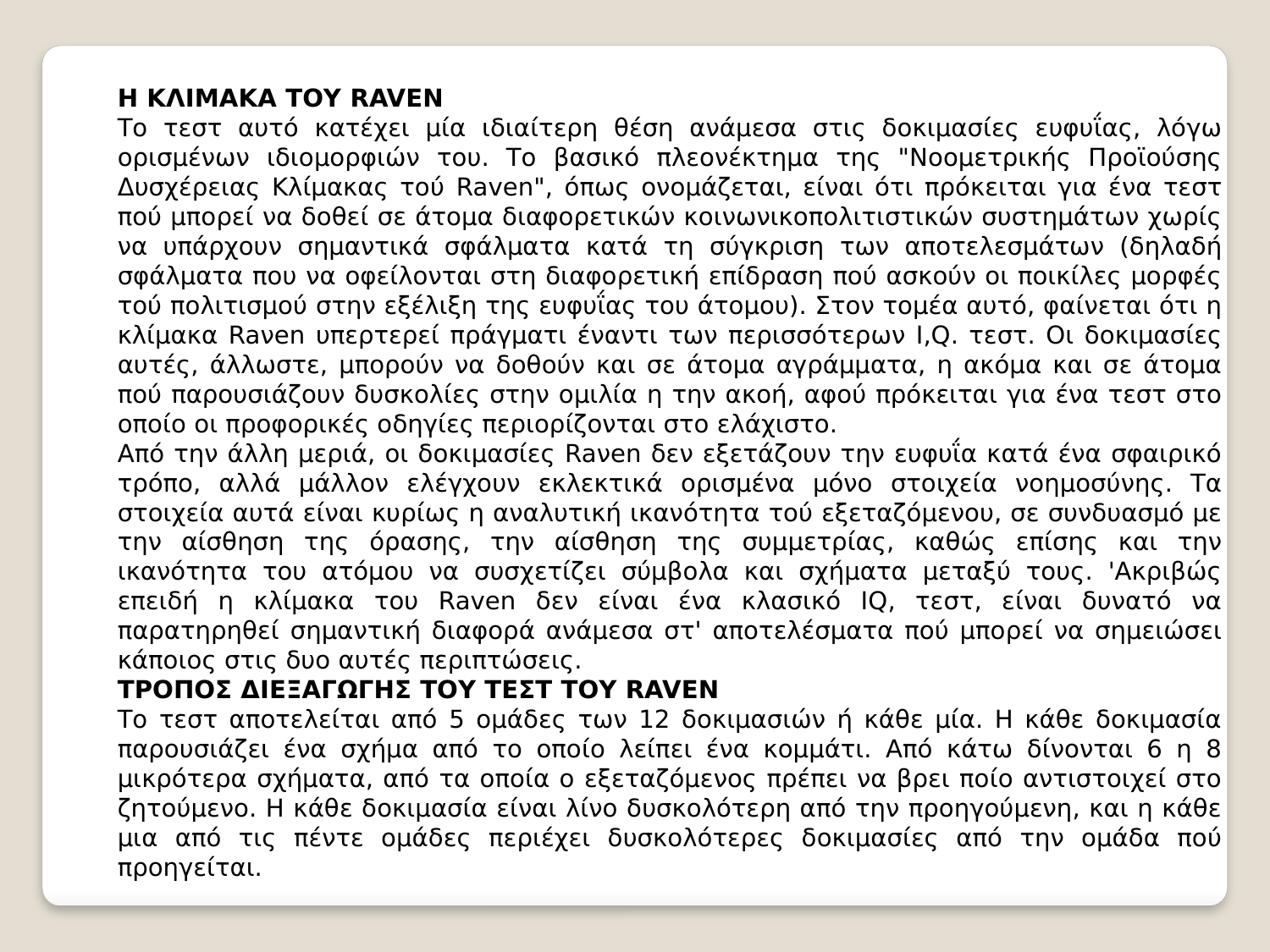

Η ΚΛΙΜΑΚΑ ΤΟΥ RAVEN
Το τεστ αυτό κατέχει μία ιδιαίτερη θέση ανάμεσα στις δοκιμασίες ευφυΐας, λόγω ορισμένων ιδιομορφιών του. Το βασικό πλεονέκτημα της "Νοομετρικής Προϊούσης Δυσχέρειας Κλίμακας τού Raven", όπως ονομάζεται, είναι ότι πρόκειται για ένα τεστ πού μπορεί να δοθεί σε άτομα διαφορετικών κοινωνικοπολιτιστικών συστημάτων χωρίς να υπάρχουν σημαντικά σφάλματα κατά τη σύγκριση των αποτελεσμάτων (δηλαδή σφάλματα που να οφείλονται στη διαφορετική επίδραση πού ασκούν οι ποικίλες μορφές τού πολιτισμού στην εξέλιξη της ευφυΐας του άτομου). Στον τομέα αυτό, φαίνεται ότι η κλίμακα Raνen υπερτερεί πράγματι έναντι των περισσότερων I,Q. τεστ. Οι δοκιμασίες αυτές, άλλωστε, μπορούν να δοθούν και σε άτομα αγράμματα, η ακόμα και σε άτομα πού παρουσιάζουν δυσκολίες στην ομιλία η την ακοή, αφού πρόκειται για ένα τεστ στο οποίο οι προφορικές οδηγίες περιορίζονται στο ελάχιστο.
Από την άλλη μεριά, οι δοκιμασίες Raνen δεν εξετάζουν την ευφυΐα κατά ένα σφαιρικό τρόπο, αλλά μάλλον ελέγχουν εκλεκτικά ορισμένα μόνο στοιχεία νοημοσύνης. Τα στοιχεία αυτά είναι κυρίως η αναλυτική ικανότητα τού εξεταζόμενου, σε συνδυασμό με την αίσθηση της όρασης, την αίσθηση της συμμετρίας, καθώς επίσης και την ικανότητα του ατόμου να συσχετίζει σύμβολα και σχήματα μεταξύ τους. 'Ακριβώς επειδή η κλίμακα του Raven δεν είναι ένα κλασικό IQ, τεστ, είναι δυνατό να παρατηρηθεί σημαντική διαφορά ανάμεσα στ' αποτελέσματα πού μπορεί να σημειώσει κάποιος στις δυο αυτές περιπτώσεις.
ΤΡΟΠΟΣ ΔΙΕΞΑΓΩΓΗΣ ΤΟΥ ΤΕΣΤ ΤΟΥ RAVEN
Το τεστ αποτελείται από 5 ομάδες των 12 δοκιμασιών ή κάθε μία. Η κάθε δοκιμασία παρουσιάζει ένα σχήμα από το οποίο λείπει ένα κομμάτι. Από κάτω δίνονται 6 η 8 μικρότερα σχήματα, από τα οποία ο εξεταζόμενος πρέπει να βρει ποίο αντιστοιχεί στο ζητούμενο. Η κάθε δοκιμασία είναι λίνο δυσκολότερη από την προηγούμενη, και η κάθε μια από τις πέντε ομάδες περιέχει δυσκολότερες δοκιμασίες από την ομάδα πού προηγείται.